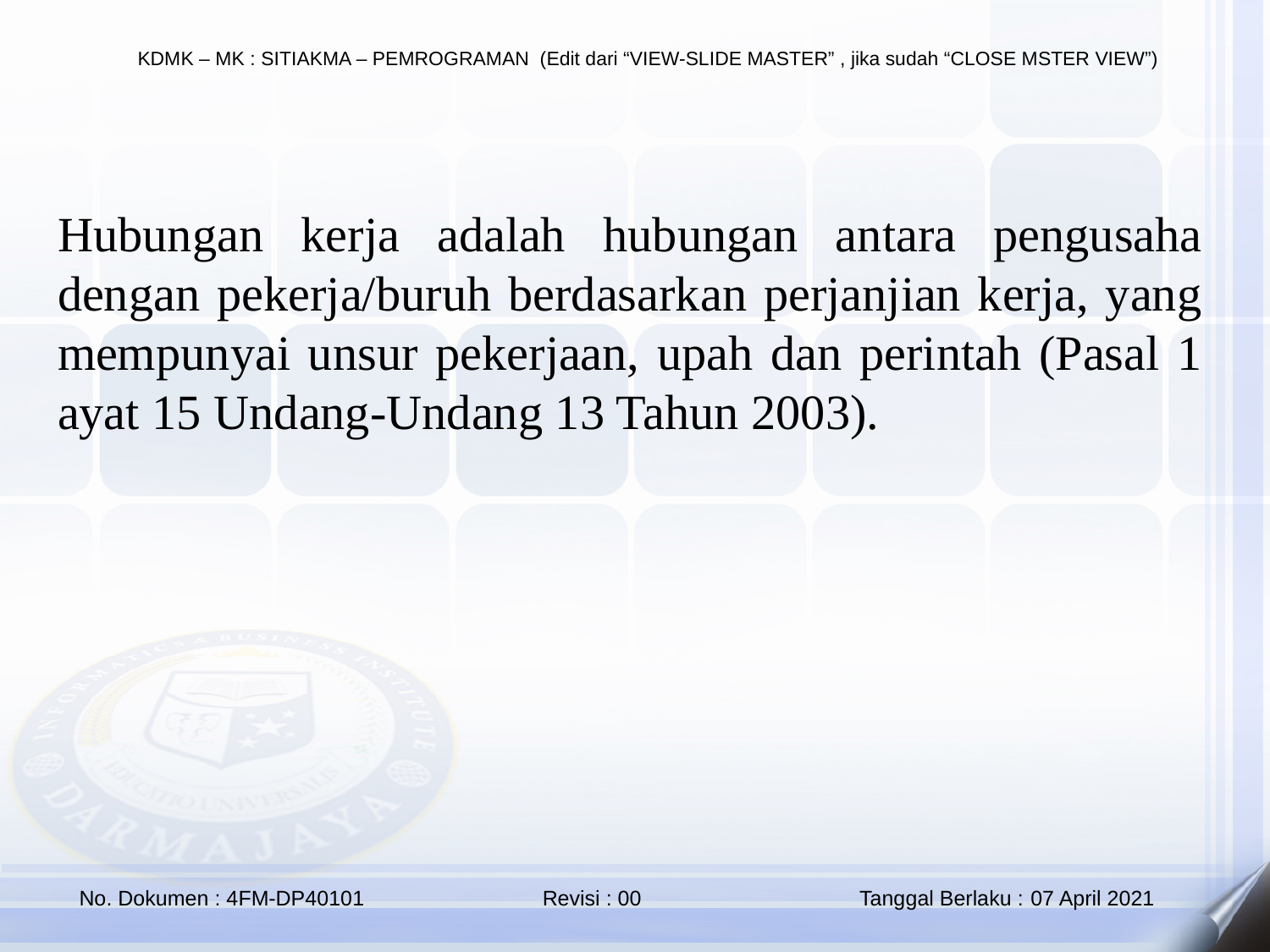

Hubungan kerja adalah hubungan antara pengusaha dengan pekerja/buruh berdasarkan perjanjian kerja, yang mempunyai unsur pekerjaan, upah dan perintah (Pasal 1 ayat 15 Undang-Undang 13 Tahun 2003).